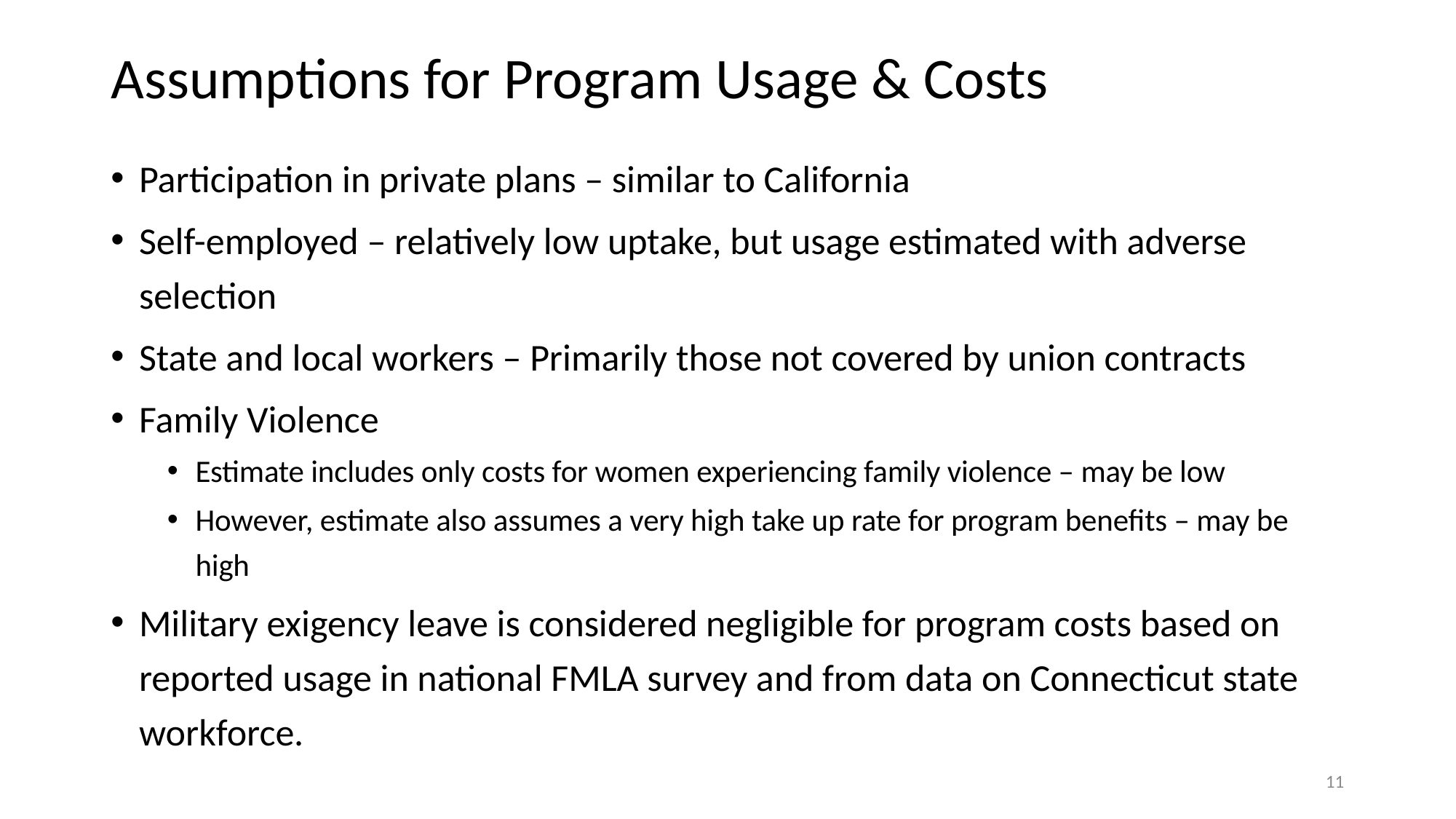

# Assumptions for Program Usage & Costs
Participation in private plans – similar to California
Self-employed – relatively low uptake, but usage estimated with adverse selection
State and local workers – Primarily those not covered by union contracts
Family Violence
Estimate includes only costs for women experiencing family violence – may be low
However, estimate also assumes a very high take up rate for program benefits – may be high
Military exigency leave is considered negligible for program costs based on reported usage in national FMLA survey and from data on Connecticut state workforce.

11